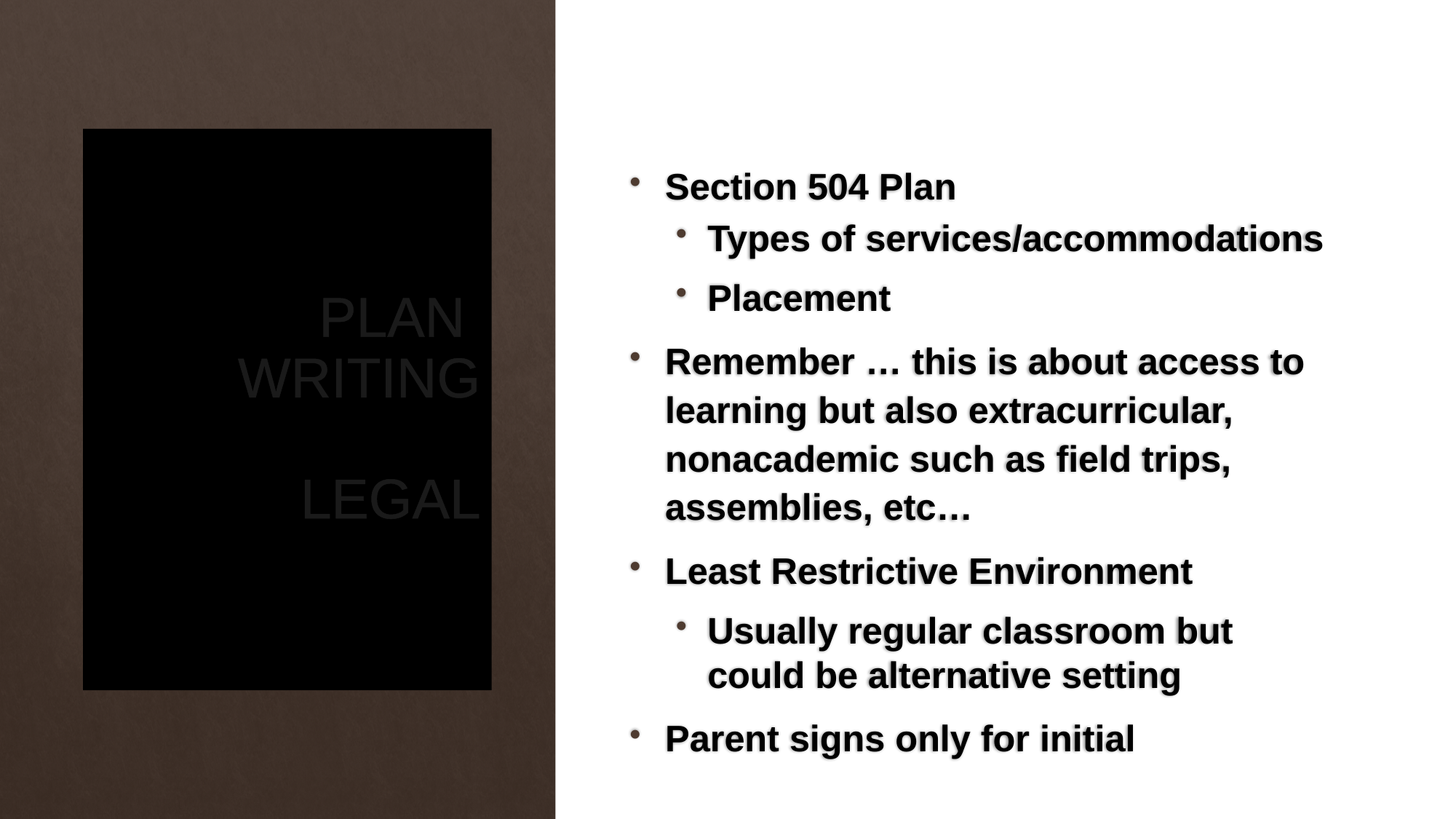

# PLAN  WRITING LEGAL
Section 504 Plan
Types of services/accommodations
Placement
Remember … this is about access to learning but also extracurricular, nonacademic such as field trips, assemblies, etc…
Least Restrictive Environment
Usually regular classroom but could be alternative setting
Parent signs only for initial